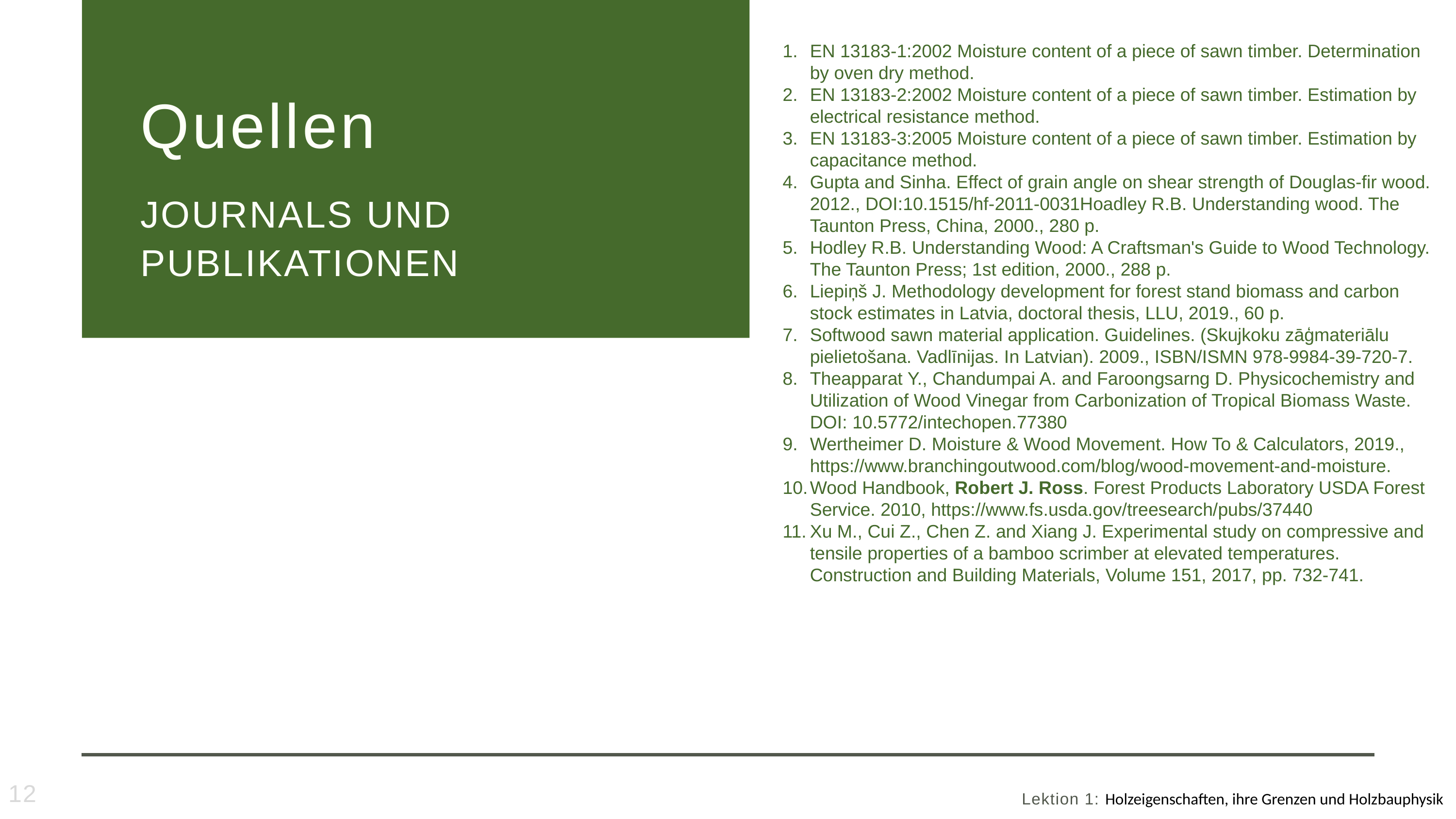

Quellen
JOURNALS UND PUBLIKATIONEN
EN 13183-1:2002 Moisture content of a piece of sawn timber. Determination by oven dry method.
EN 13183-2:2002 Moisture content of a piece of sawn timber. Estimation by electrical resistance method.
EN 13183-3:2005 Moisture content of a piece of sawn timber. Estimation by capacitance method.
Gupta and Sinha. Effect of grain angle on shear strength of Douglas-fir wood. 2012., DOI:10.1515/hf-2011-0031Hoadley R.B. Understanding wood. The Taunton Press, China, 2000., 280 p.
Hodley R.B. Understanding Wood: A Craftsman's Guide to Wood Technology.  The Taunton Press; 1st edition, 2000., 288 p.
Liepiņš J. Methodology development for forest stand biomass and carbon stock estimates in Latvia, doctoral thesis, LLU, 2019., 60 p.
Softwood sawn material application. Guidelines. (Skujkoku zāģmateriālu pielietošana. Vadlīnijas. In Latvian). 2009., ISBN/ISMN 978-9984-39-720-7.
Theapparat Y., Chandumpai A. and Faroongsarng D. Physicochemistry and Utilization of Wood Vinegar from Carbonization of Tropical Biomass Waste. DOI: 10.5772/intechopen.77380
Wertheimer D. Moisture & Wood Movement. How To & Calculators, 2019., https://www.branchingoutwood.com/blog/wood-movement-and-moisture.
Wood Handbook, Robert J. Ross. Forest Products Laboratory USDA Forest Service. 2010, https://www.fs.usda.gov/treesearch/pubs/37440
Xu M., Cui Z., Chen Z. and Xiang J. Experimental study on compressive and tensile properties of a bamboo scrimber at elevated temperatures. Construction and Building Materials, Volume 151, 2017, pp. 732-741.

12
Lektion 1: Holzeigenschaften, ihre Grenzen und Holzbauphysik